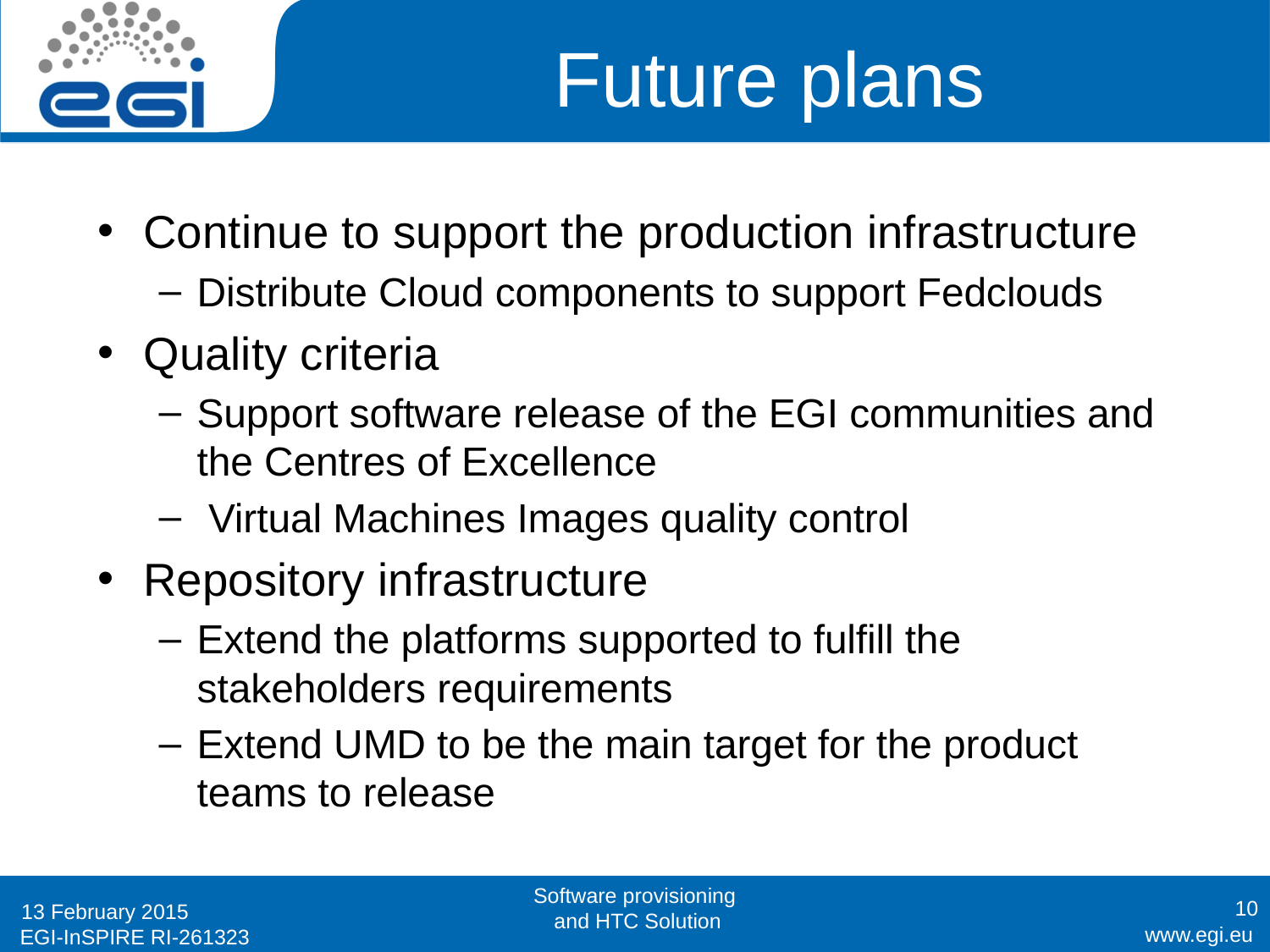

# Future plans
Continue to support the production infrastructure
Distribute Cloud components to support Fedclouds
Quality criteria
Support software release of the EGI communities and the Centres of Excellence
 Virtual Machines Images quality control
Repository infrastructure
Extend the platforms supported to fulfill the stakeholders requirements
Extend UMD to be the main target for the product teams to release

Software provisioning
 and HTC Solution
10
13 February 2015